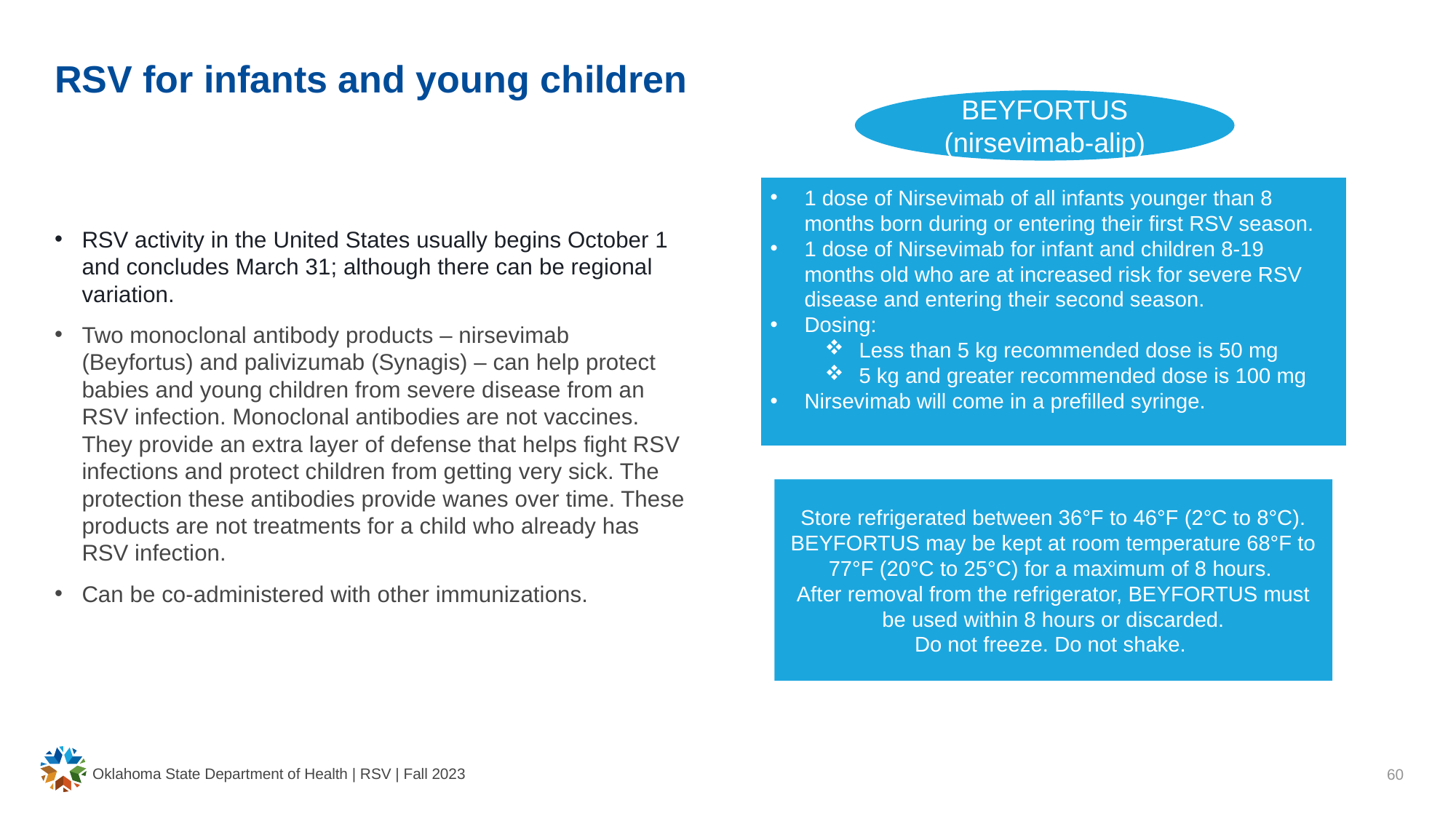

# RSV for infants and young children
BEYFORTUS (nirsevimab-alip)
1 dose of Nirsevimab of all infants younger than 8 months born during or entering their first RSV season.
1 dose of Nirsevimab for infant and children 8-19 months old who are at increased risk for severe RSV disease and entering their second season.
Dosing:
Less than 5 kg recommended dose is 50 mg
5 kg and greater recommended dose is 100 mg
Nirsevimab will come in a prefilled syringe.

RSV activity in the United States usually begins October 1 and concludes March 31; although there can be regional variation.
Two monoclonal antibody products – nirsevimab (Beyfortus) and palivizumab (Synagis) – can help protect babies and young children from severe disease from an RSV infection. Monoclonal antibodies are not vaccines. They provide an extra layer of defense that helps fight RSV infections and protect children from getting very sick. The protection these antibodies provide wanes over time. These products are not treatments for a child who already has RSV infection.
Can be co-administered with other immunizations.

Store refrigerated between 36°F to 46°F (2°C to 8°C). BEYFORTUS may be kept at room temperature 68°F to 77°F (20°C to 25°C) for a maximum of 8 hours.
After removal from the refrigerator, BEYFORTUS must be used within 8 hours or discarded.
Do not freeze. Do not shake.
Oklahoma State Department of Health | RSV | Fall 2023
60